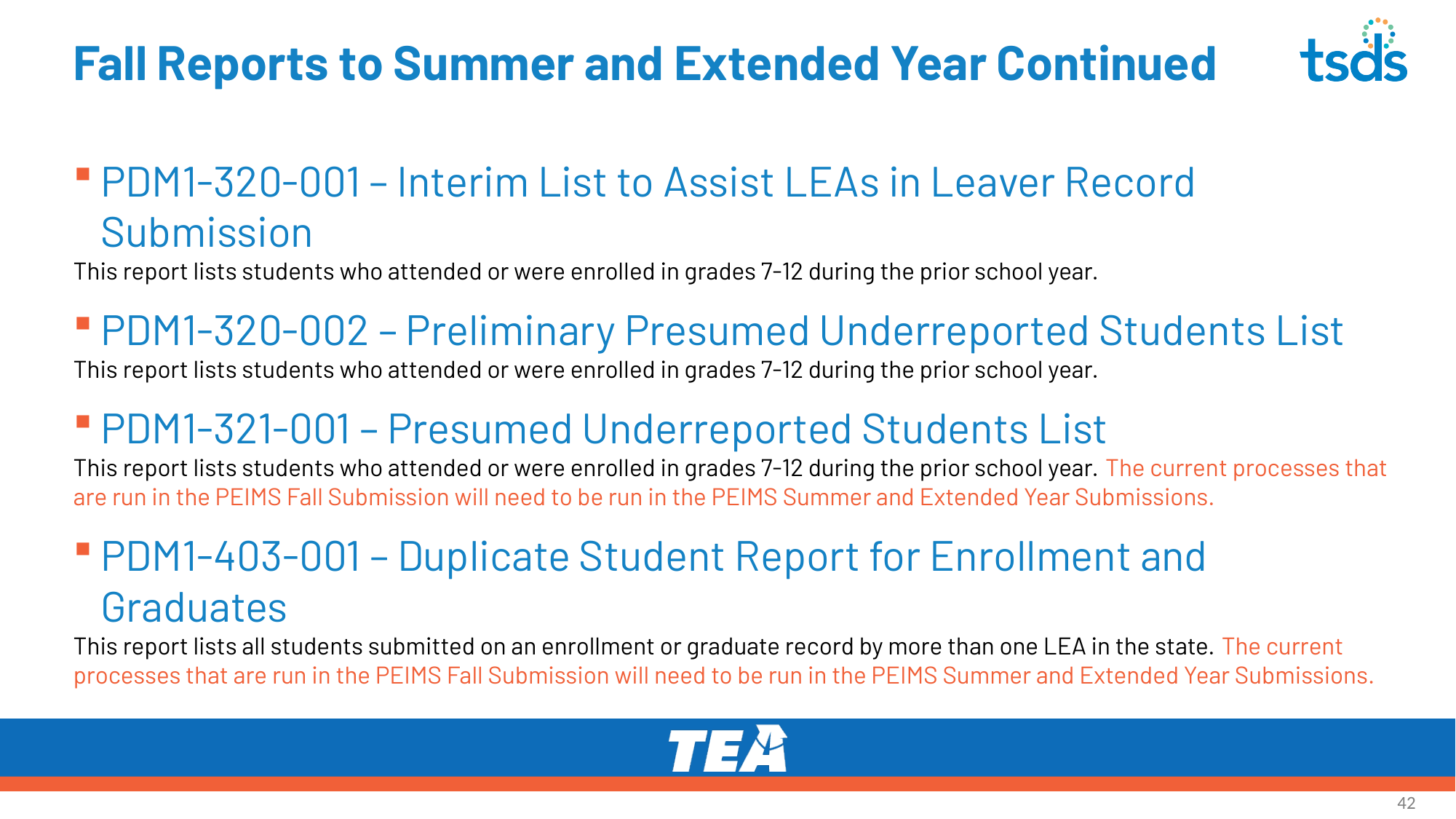

# Fall Reports to Summer and Extended Year Continued
PDM1-320-001 – Interim List to Assist LEAs in Leaver Record Submission
This report lists students who attended or were enrolled in grades 7-12 during the prior school year.
PDM1-320-002 – Preliminary Presumed Underreported Students List
This report lists students who attended or were enrolled in grades 7-12 during the prior school year.
PDM1-321-001 – Presumed Underreported Students List
This report lists students who attended or were enrolled in grades 7-12 during the prior school year. The current processes that are run in the PEIMS Fall Submission will need to be run in the PEIMS Summer and Extended Year Submissions.
PDM1-403-001 – Duplicate Student Report for Enrollment and Graduates
This report lists all students submitted on an enrollment or graduate record by more than one LEA in the state. The current processes that are run in the PEIMS Fall Submission will need to be run in the PEIMS Summer and Extended Year Submissions.

42